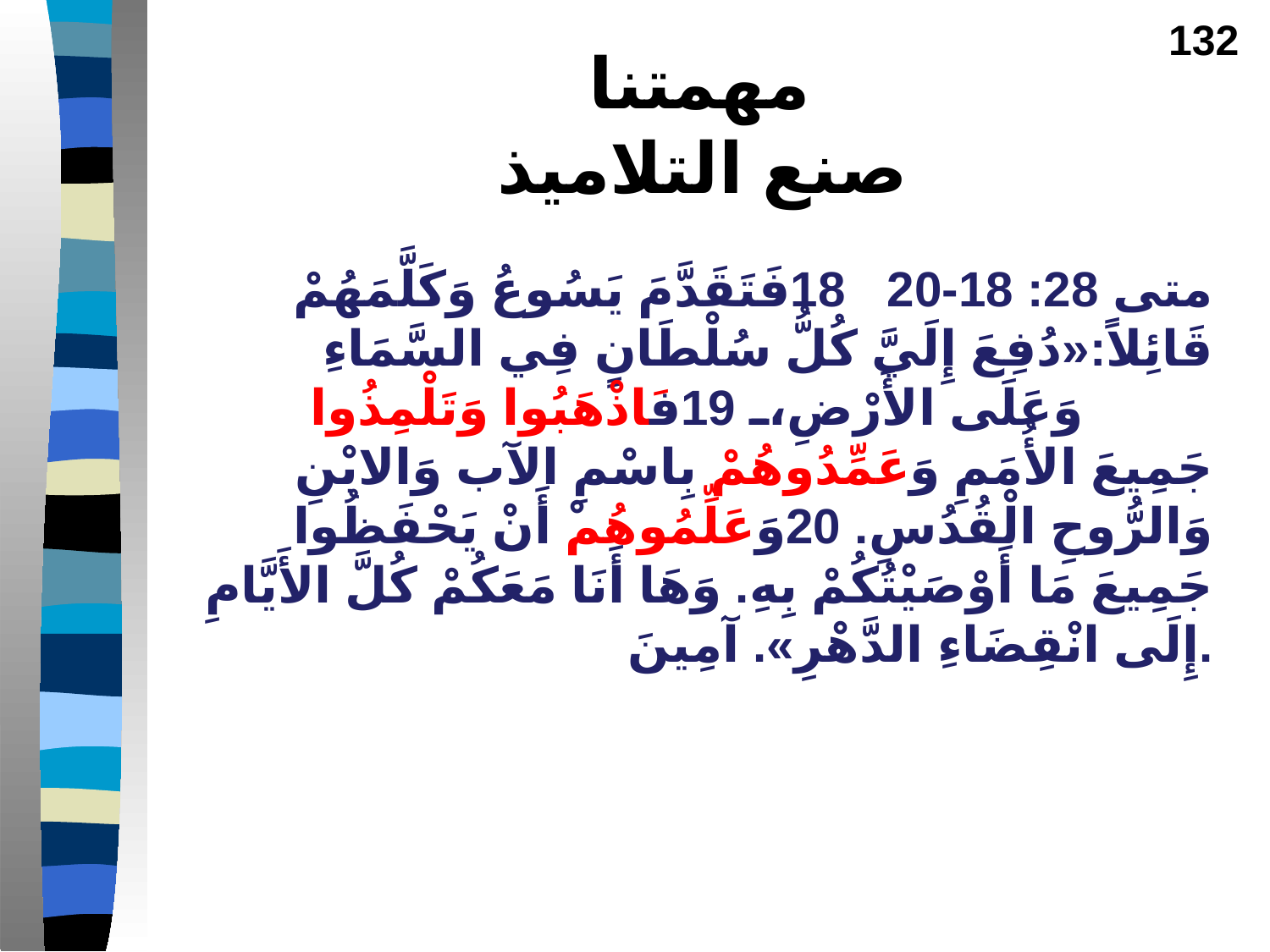

132
# مهمتنا صنع التلاميذ
متى 28: 18-20   18فَتَقَدَّمَ يَسُوعُ وَكَلَّمَهُمْ قَائِلاً:«دُفِعَ إِلَيَّ كُلُّ سُلْطَانٍ فِي السَّمَاءِ وَعَلَى الأَرْضِ، 19فَاذْهَبُوا وَتَلْمِذُوا جَمِيعَ الأُمَمِ وَعَمِّدُوهُمْ بِاسْمِ الآب وَالابْنِ وَالرُّوحِ الْقُدُسِ. 20وَعَلِّمُوهُمْ أَنْ يَحْفَظُوا جَمِيعَ مَا أَوْصَيْتُكُمْ بِهِ. وَهَا أَنَا مَعَكُمْ كُلَّ الأَيَّامِ إِلَى انْقِضَاءِ الدَّهْرِ». آمِينَ.